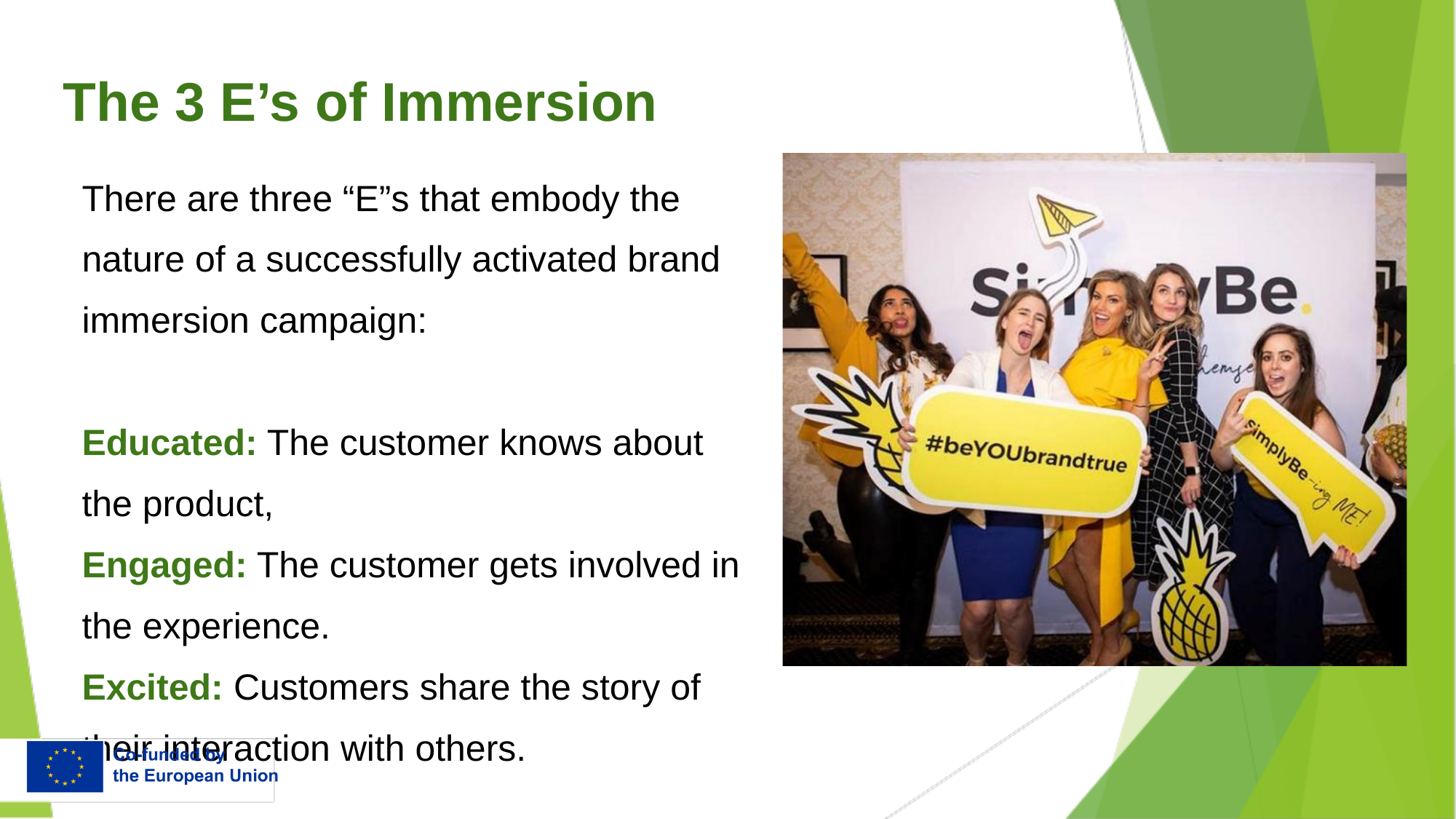

The 3 E’s of Immersion

There are three “E”s that embody the nature of a successfully activated brand immersion campaign:

Educated: The customer knows about the product,
Engaged: The customer gets involved in the experience.
Excited: Customers share the story of their interaction with others.